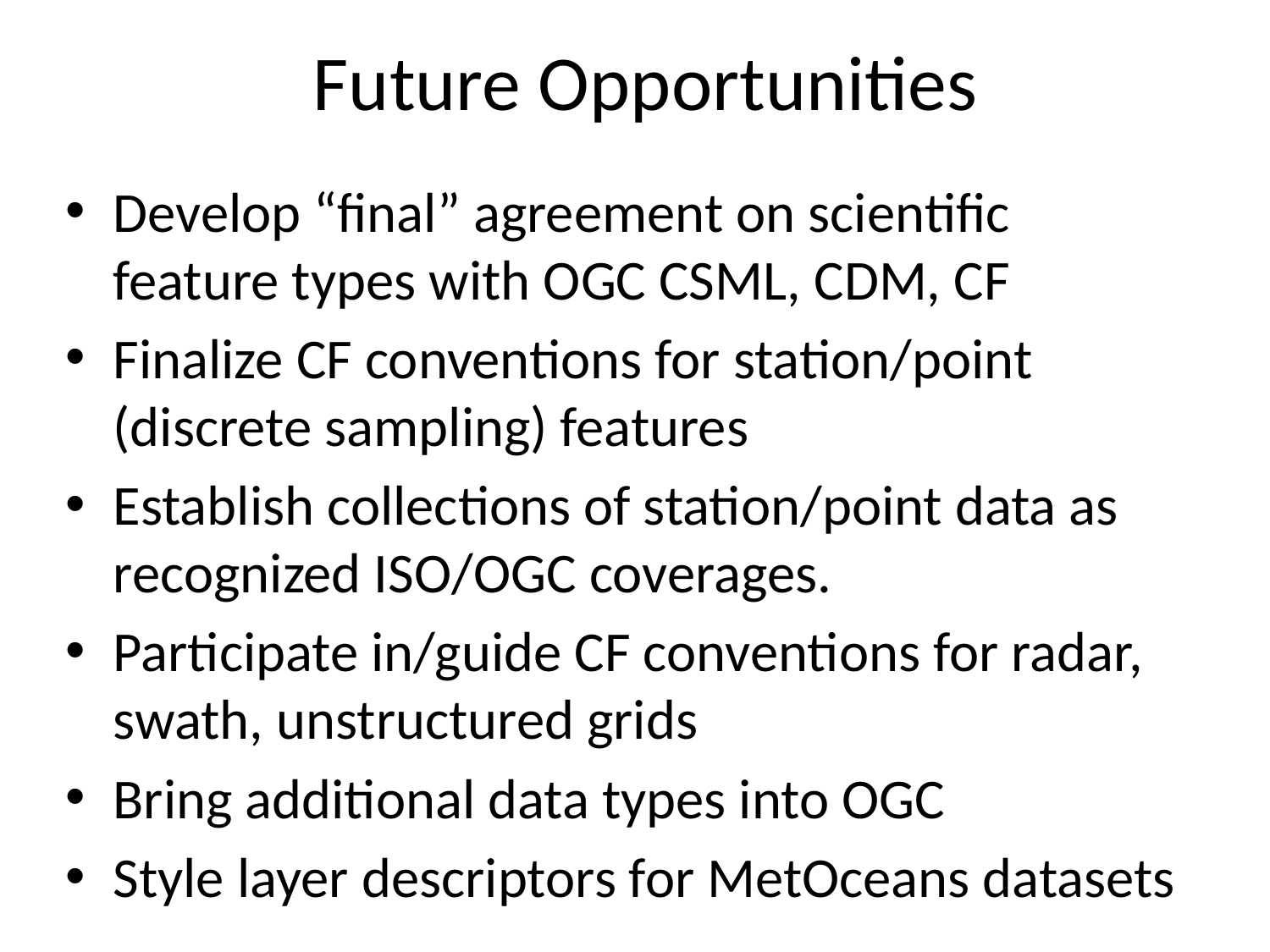

# Future Opportunities
Develop “final” agreement on scientific feature types with OGC CSML, CDM, CF
Finalize CF conventions for station/point (discrete sampling) features
Establish collections of station/point data as recognized ISO/OGC coverages.
Participate in/guide CF conventions for radar, swath, unstructured grids
Bring additional data types into OGC
Style layer descriptors for MetOceans datasets